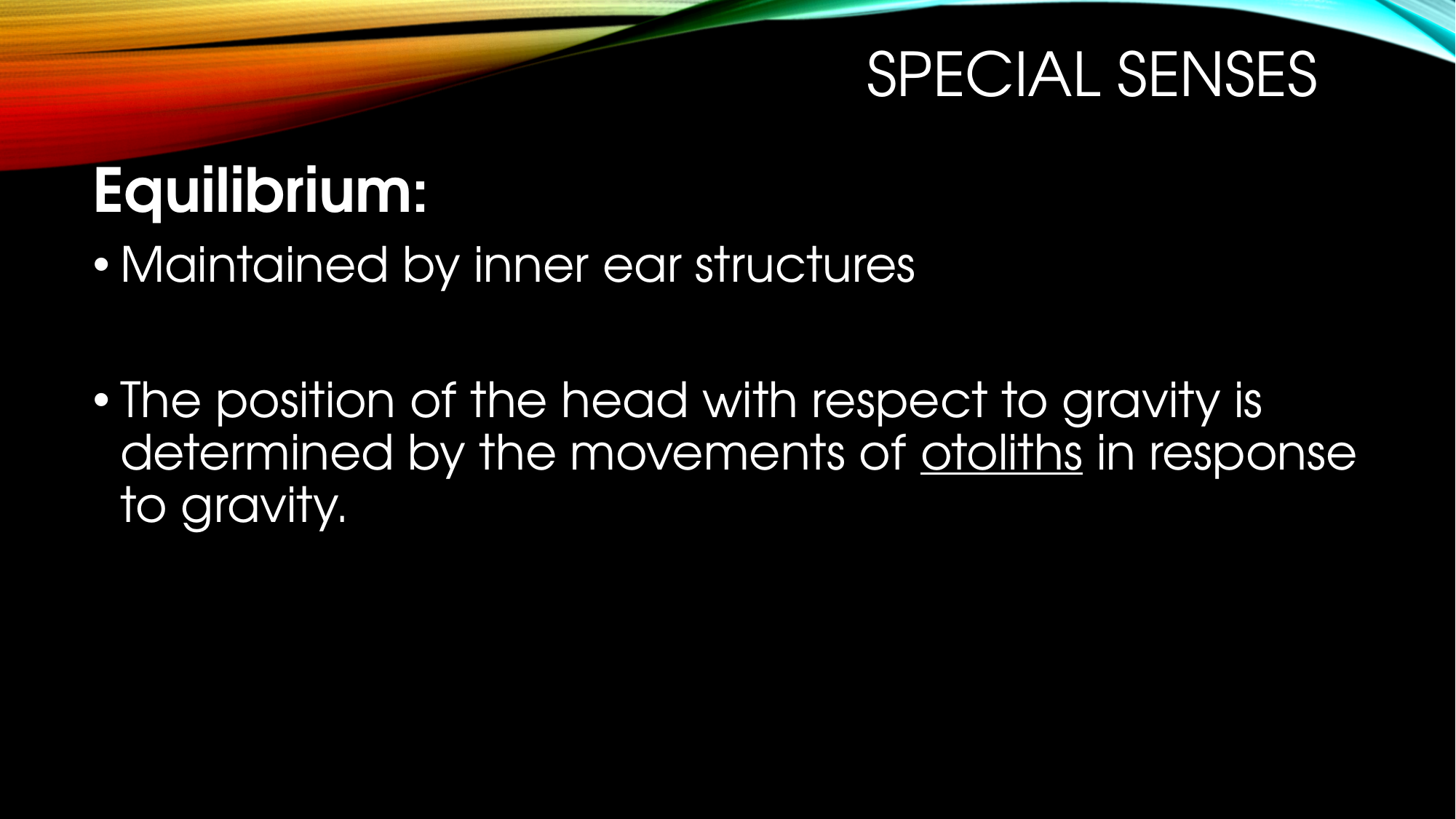

Special Senses
Equilibrium:
Maintained by inner ear structures

The position of the head with respect to gravity is determined by the movements of otoliths in response to gravity.